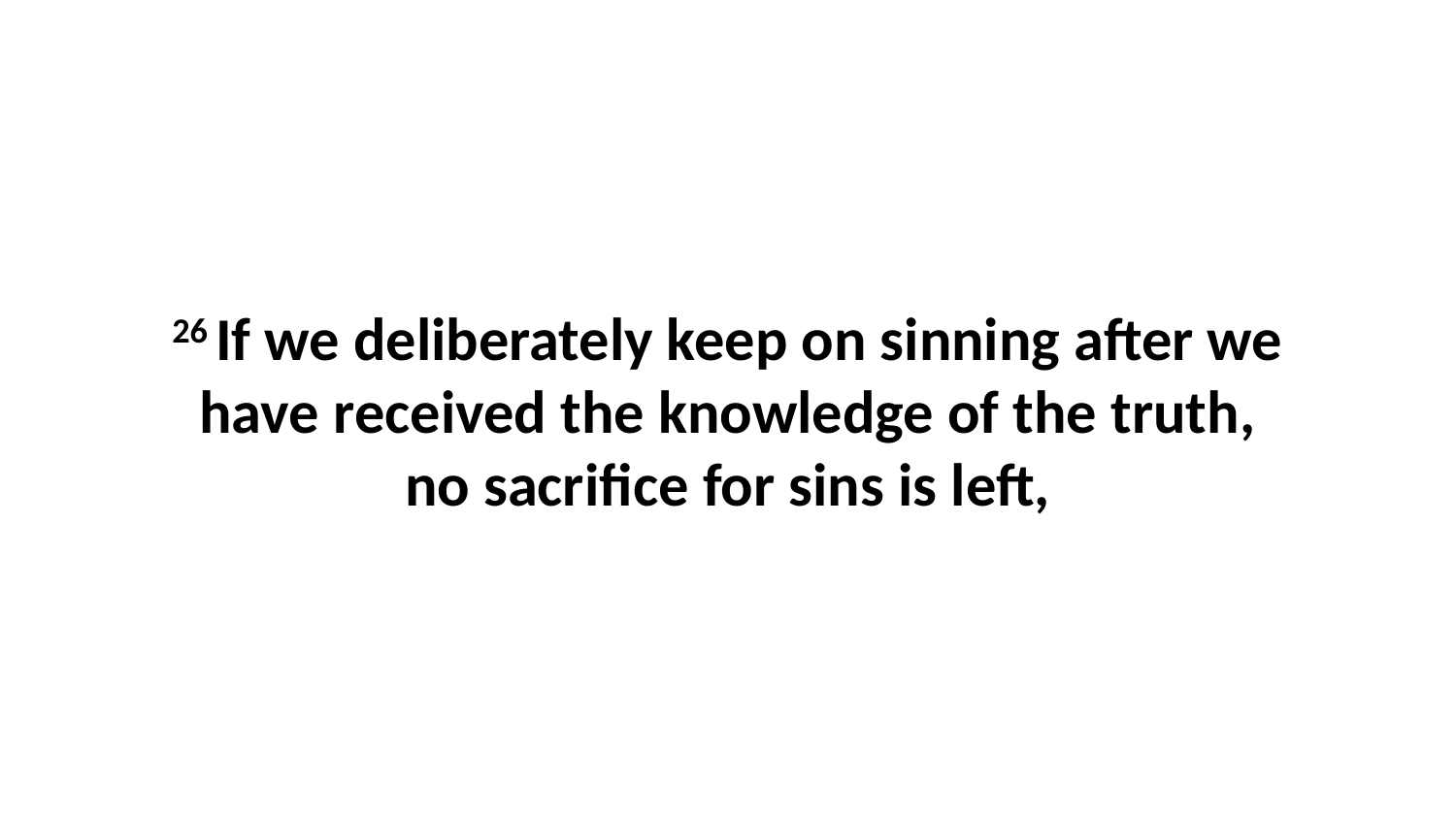

26 If we deliberately keep on sinning after we have received the knowledge of the truth, no sacrifice for sins is left,